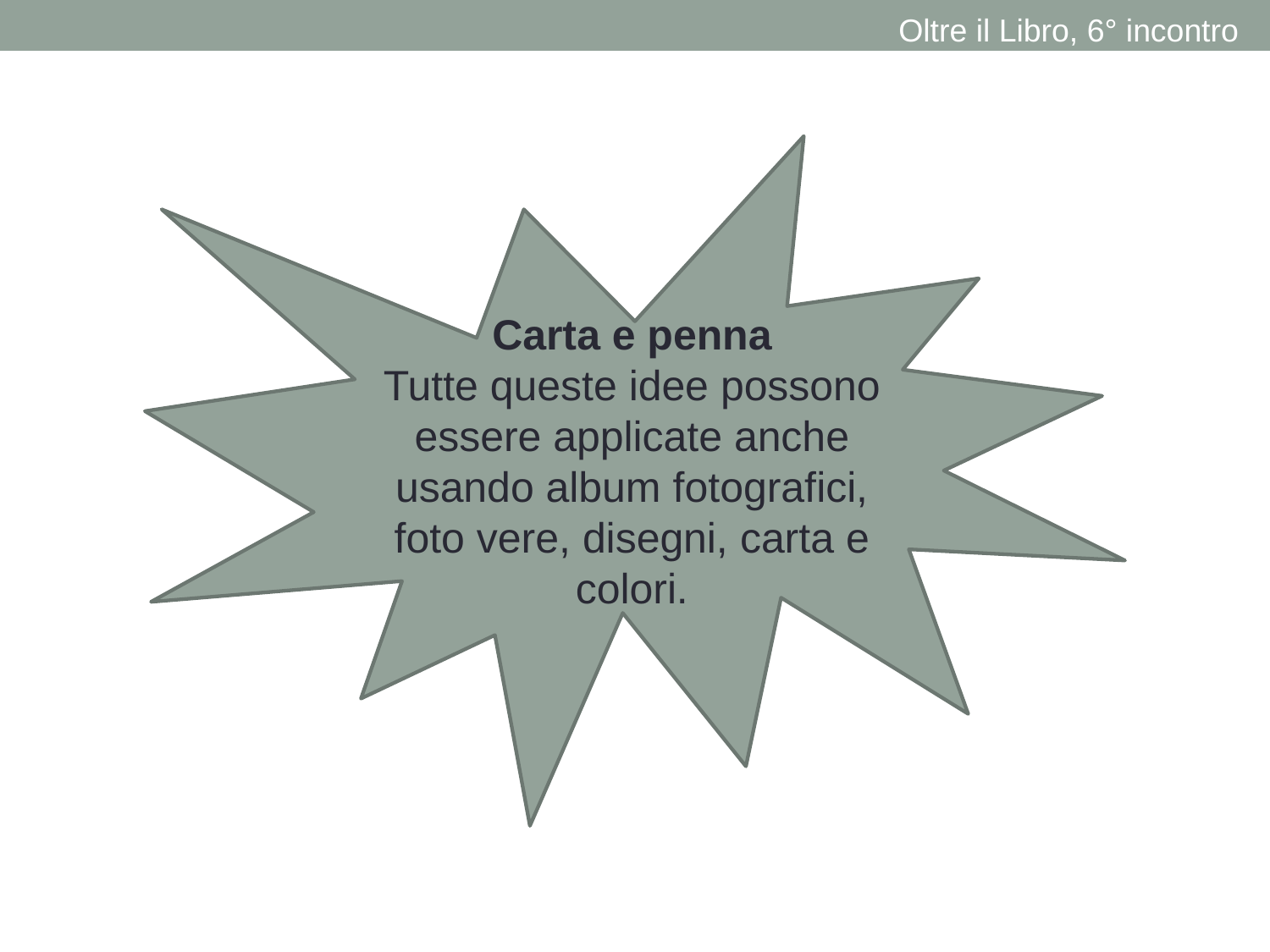

Oltre il Libro, 6° incontro
Carta e penna
Tutte queste idee possono essere applicate anche usando album fotografici, foto vere, disegni, carta e colori.